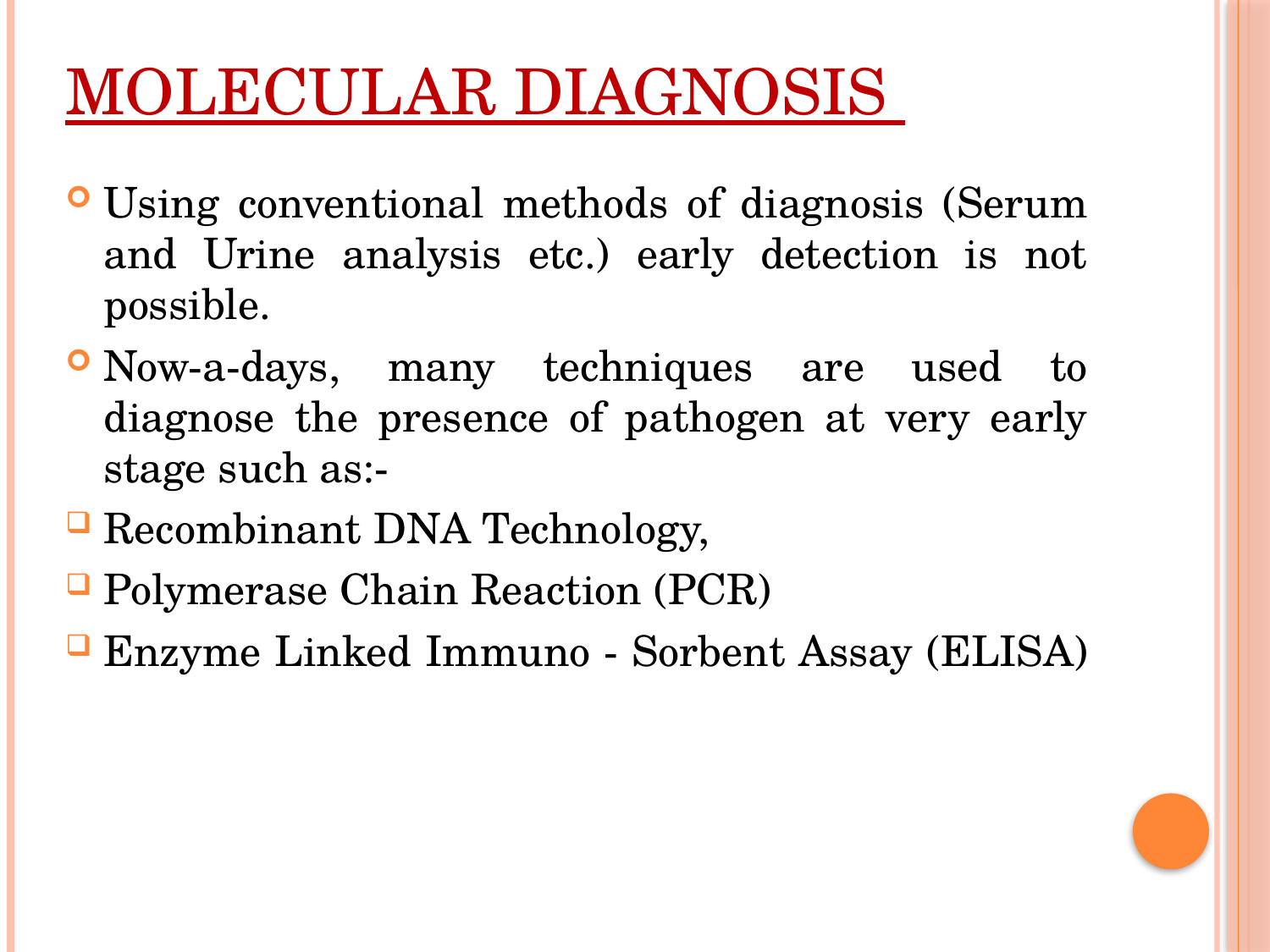

# Molecular diagnosis
Using conventional methods of diagnosis (Serum and Urine analysis etc.) early detection is not possible.
Now-a-days, many techniques are used to diagnose the presence of pathogen at very early stage such as:-
Recombinant DNA Technology,
Polymerase Chain Reaction (PCR)
Enzyme Linked Immuno - Sorbent Assay (ELISA)